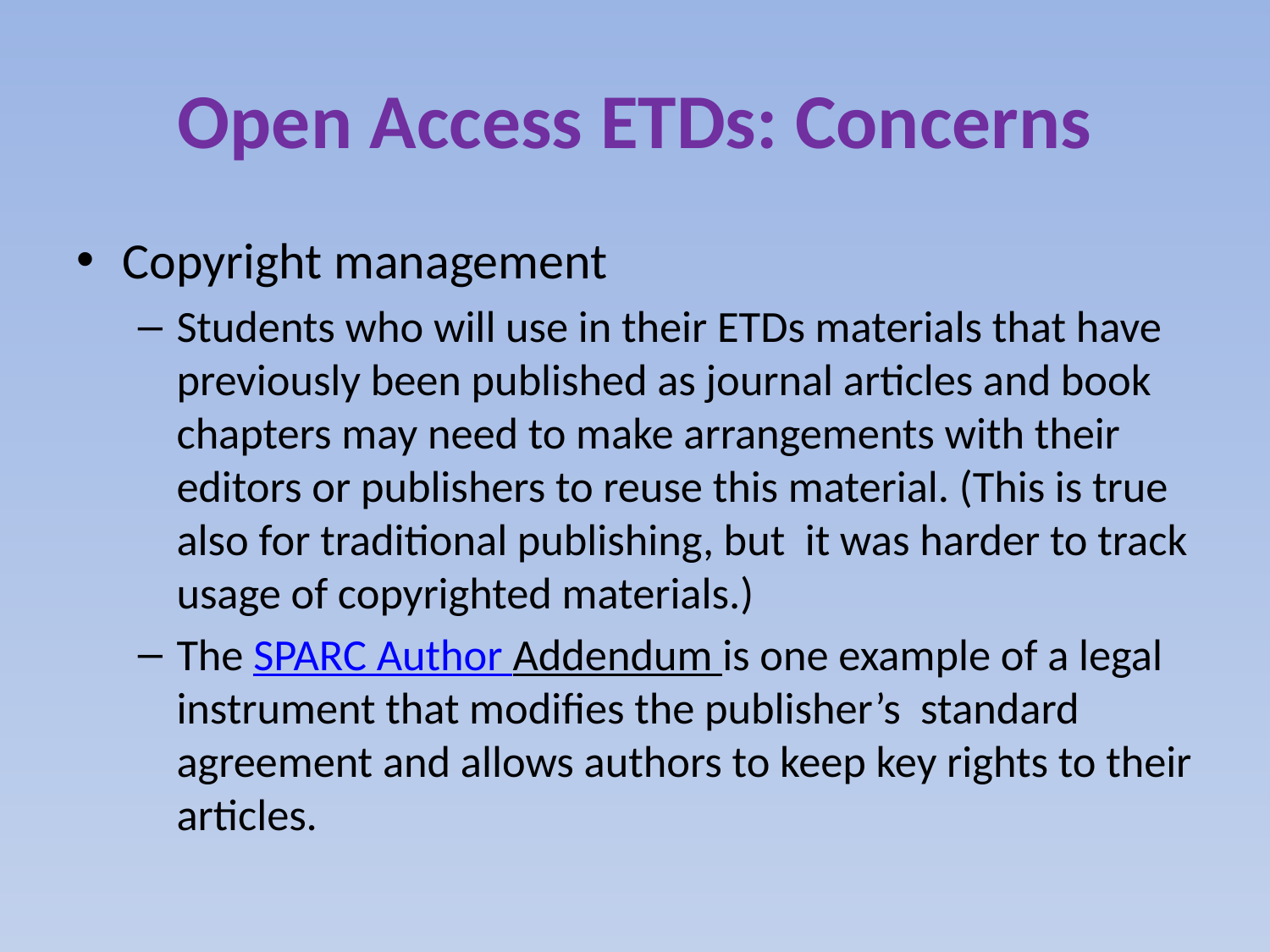

# Open Access ETDs: Concerns
Copyright management
Students who will use in their ETDs materials that have previously been published as journal articles and book chapters may need to make arrangements with their editors or publishers to reuse this material. (This is true also for traditional publishing, but  it was harder to track usage of copyrighted materials.)
The SPARC Author Addendum is one example of a legal instrument that modifies the publisher’s  standard agreement and allows authors to keep key rights to their articles.